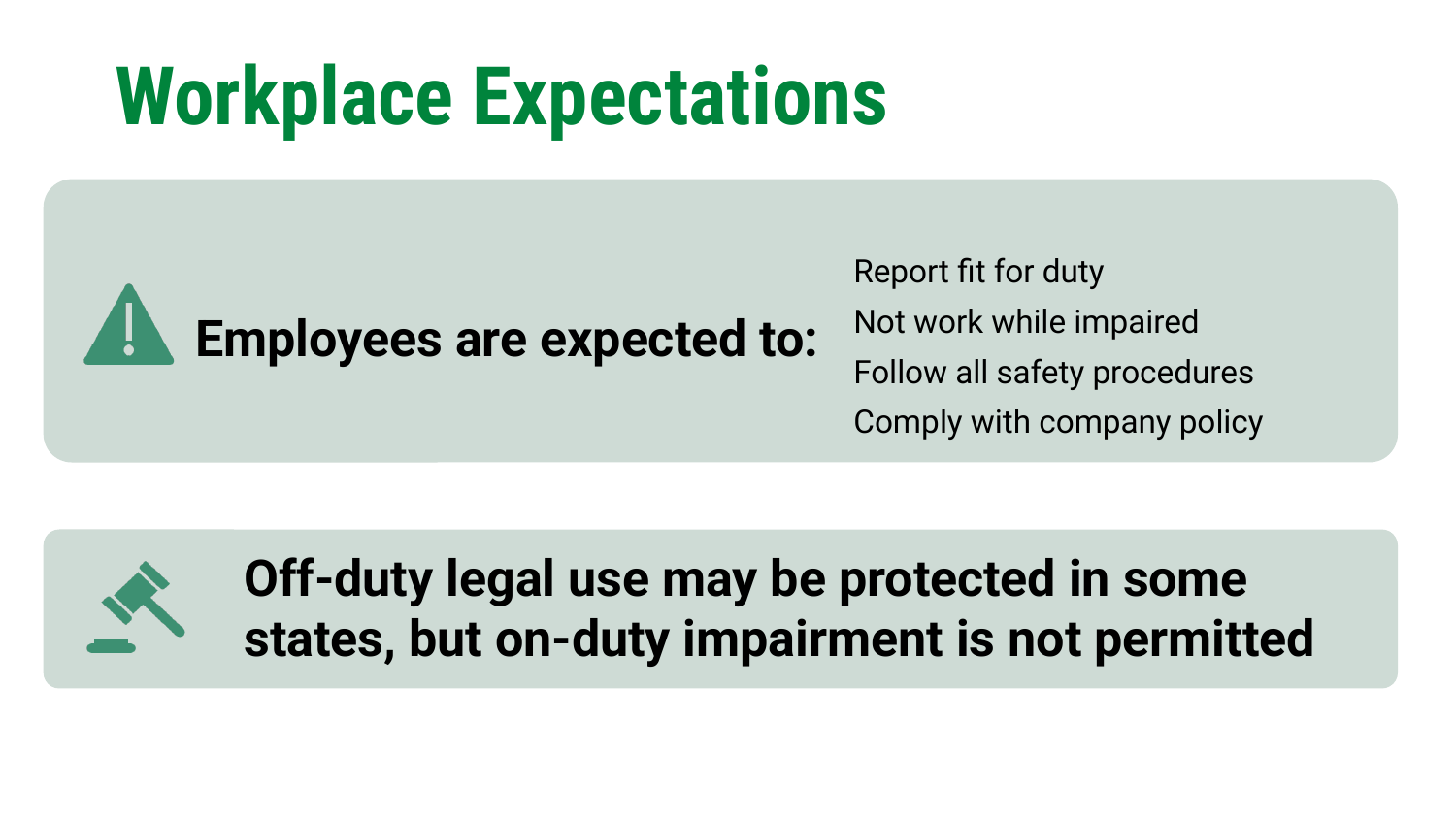

# Workplace Expectations
Employees are expected to:
Report fit for duty
Not work while impaired
Follow all safety procedures
Comply with company policy
Off-duty legal use may be protected in some states, but on-duty impairment is not permitted